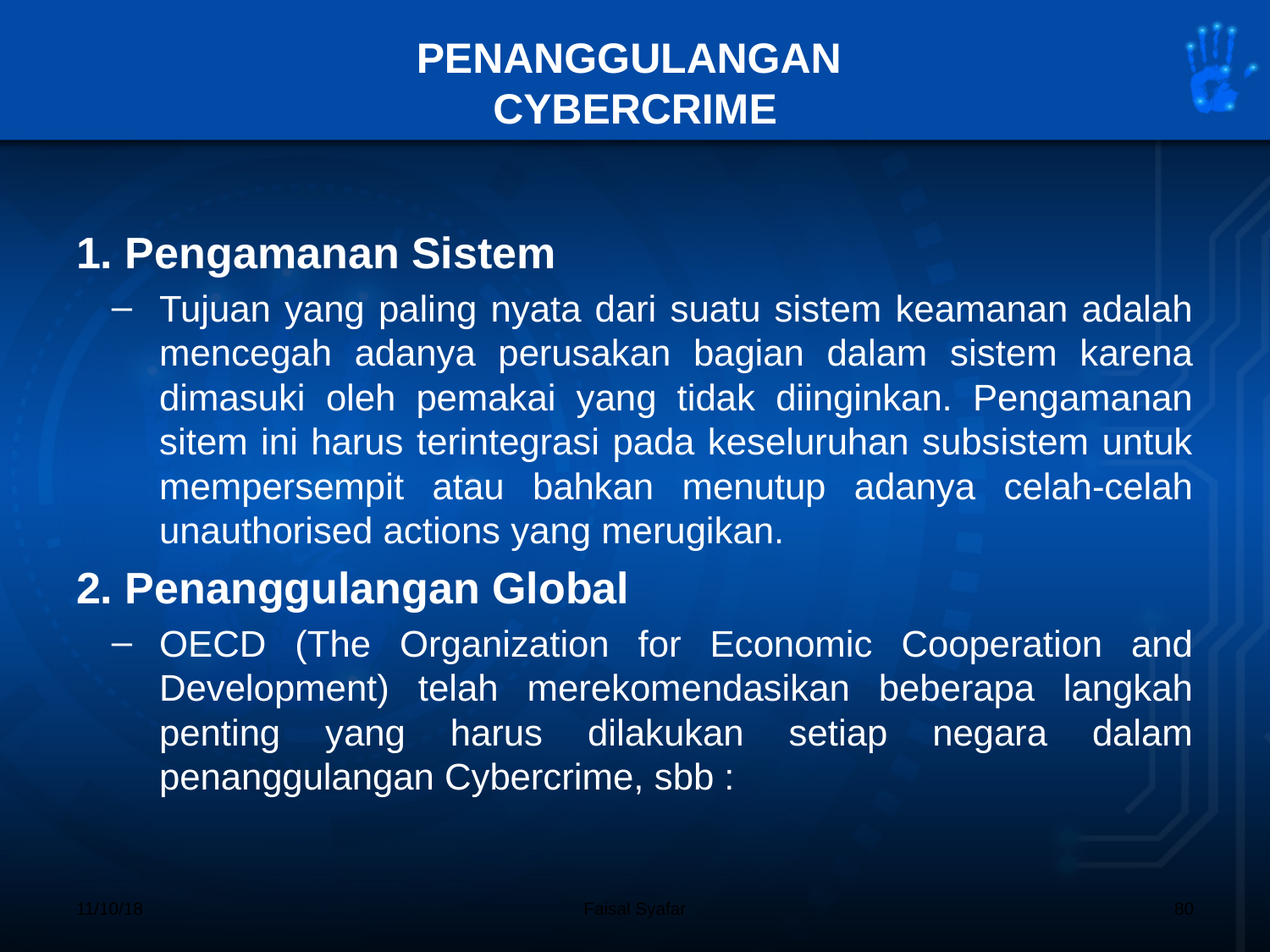

# PENANGGULANGAN CYBERCRIME
1. Pengamanan Sistem
Tujuan yang paling nyata dari suatu sistem keamanan adalah mencegah adanya perusakan bagian dalam sistem karena dimasuki oleh pemakai yang tidak diinginkan. Pengamanan sitem ini harus terintegrasi pada keseluruhan subsistem untuk mempersempit atau bahkan menutup adanya celah-celah unauthorised actions yang merugikan.
2. Penanggulangan Global
OECD (The Organization for Economic Cooperation and Development) telah merekomendasikan beberapa langkah penting yang harus dilakukan setiap negara dalam penanggulangan Cybercrime, sbb :

11/10/18
Faisal Syafar
80